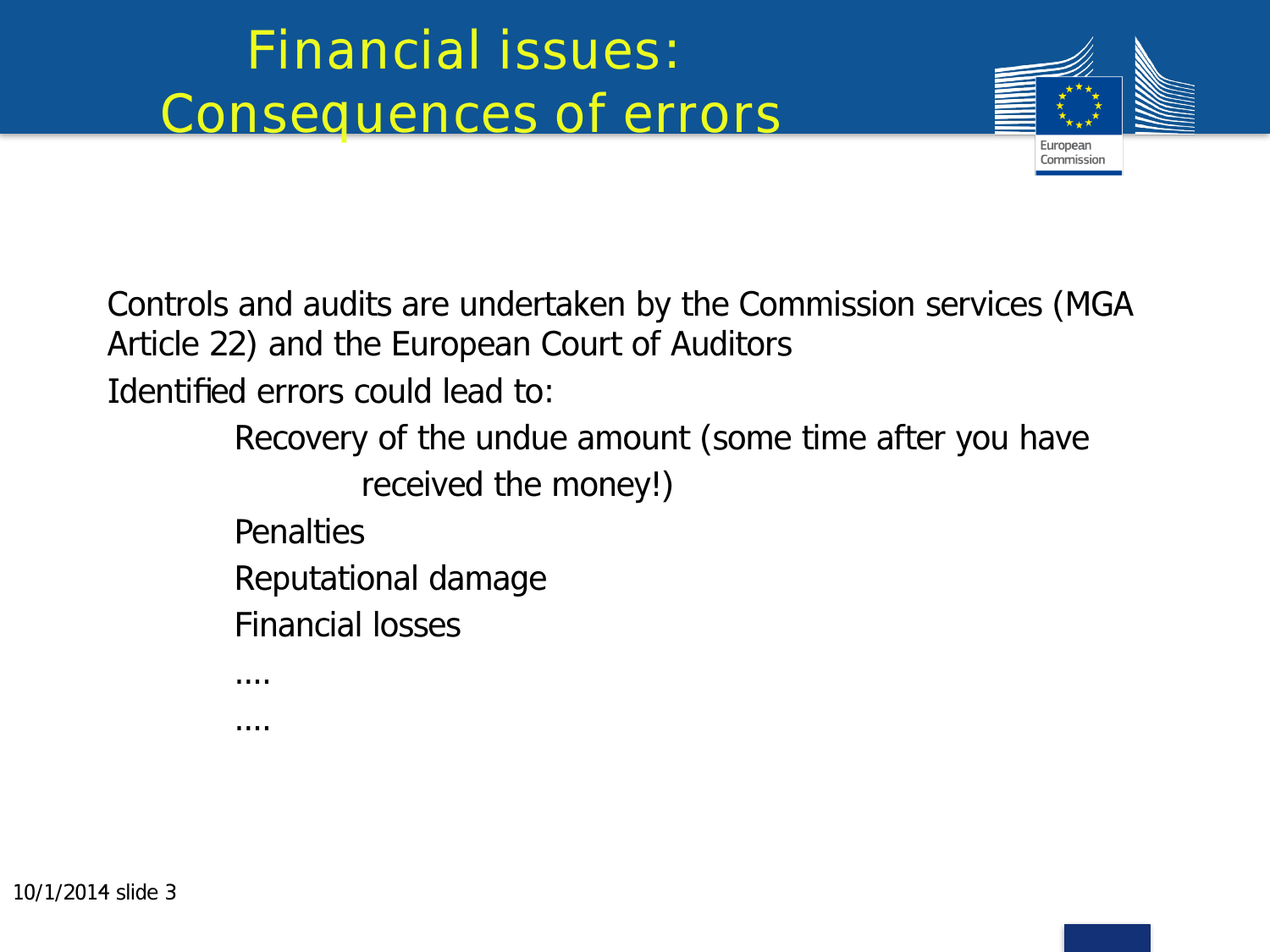

Financial issues:
Consequences of errors
Controls and audits are undertaken by the Commission services (MGA Article 22) and the European Court of Auditors
Identified errors could lead to:
	Recovery of the undue amount (some time after you have
		received the money!)
	Penalties
	Reputational damage
	Financial losses
	….
	….
10/1/2014 slide 3